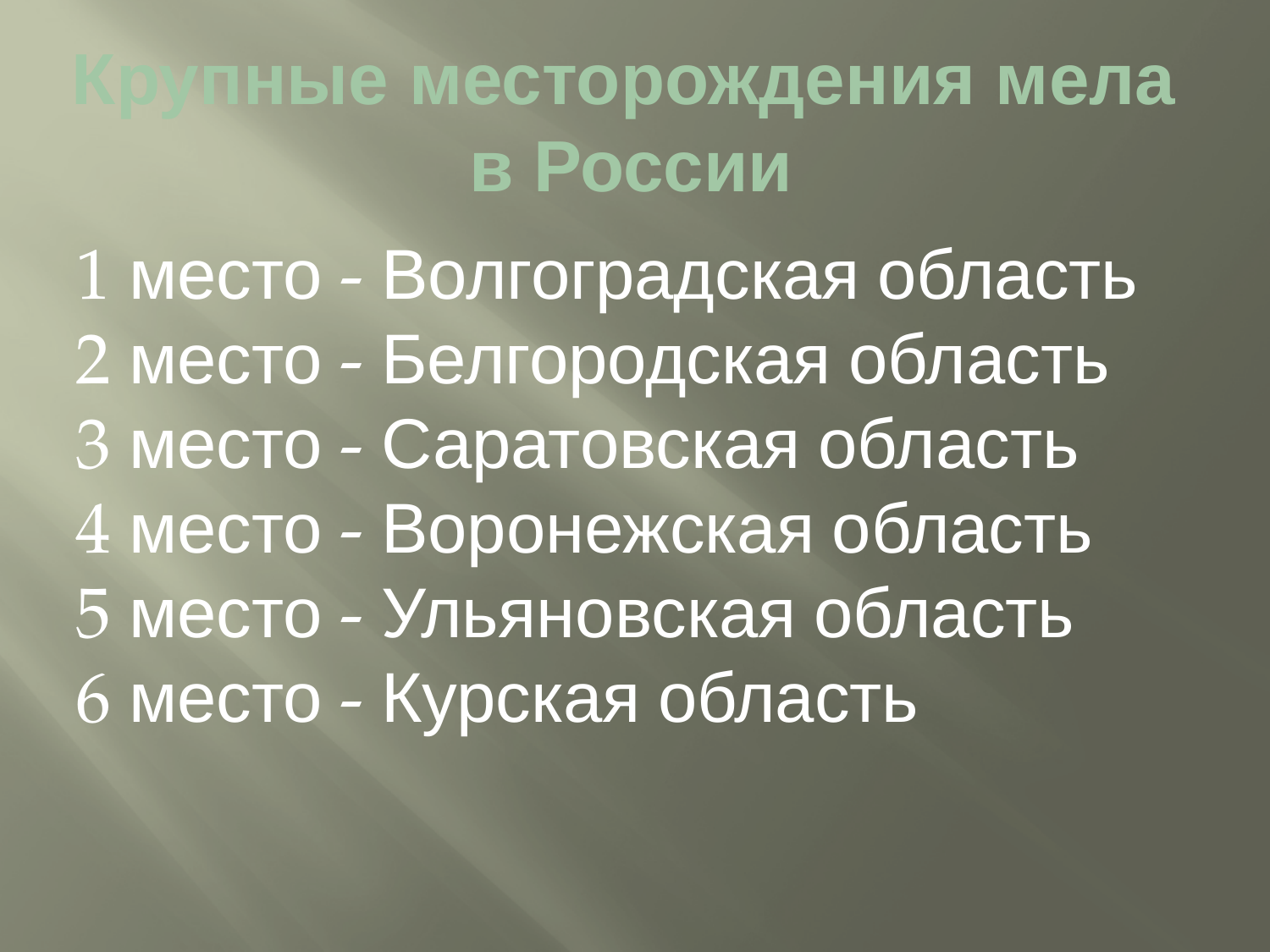

Крупные месторождения мела
в России
1 место - Волгоградская область
2 место - Белгородская область
3 место - Саратовская область
4 место - Воронежская область
5 место - Ульяновская область
6 место - Курская область